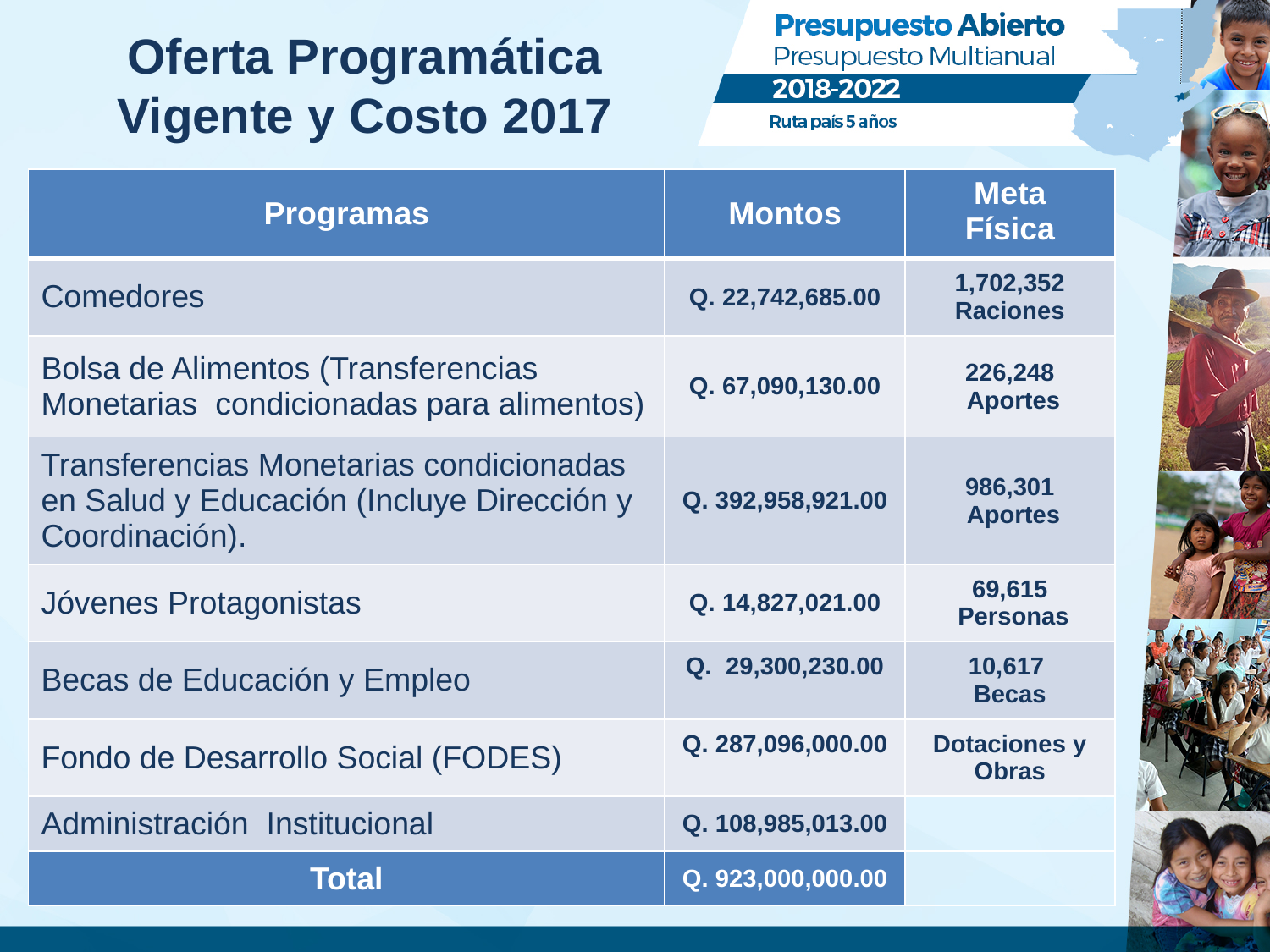

Oferta Programática
Vigente y Costo 2017
| Programas | Montos | Meta Física |
| --- | --- | --- |
| Comedores | Q. 22,742,685.00 | 1,702,352 Raciones |
| Bolsa de Alimentos (Transferencias Monetarias condicionadas para alimentos) | Q. 67,090,130.00 | 226,248 Aportes |
| Transferencias Monetarias condicionadas en Salud y Educación (Incluye Dirección y Coordinación). | Q. 392,958,921.00 | 986,301 Aportes |
| Jóvenes Protagonistas | Q. 14,827,021.00 | 69,615 Personas |
| Becas de Educación y Empleo | Q. 29,300,230.00 | 10,617 Becas |
| Fondo de Desarrollo Social (FODES) | Q. 287,096,000.00 | Dotaciones y Obras |
| Administración Institucional | Q. 108,985,013.00 |  |
| Total | Q. 923,000,000.00 |  |